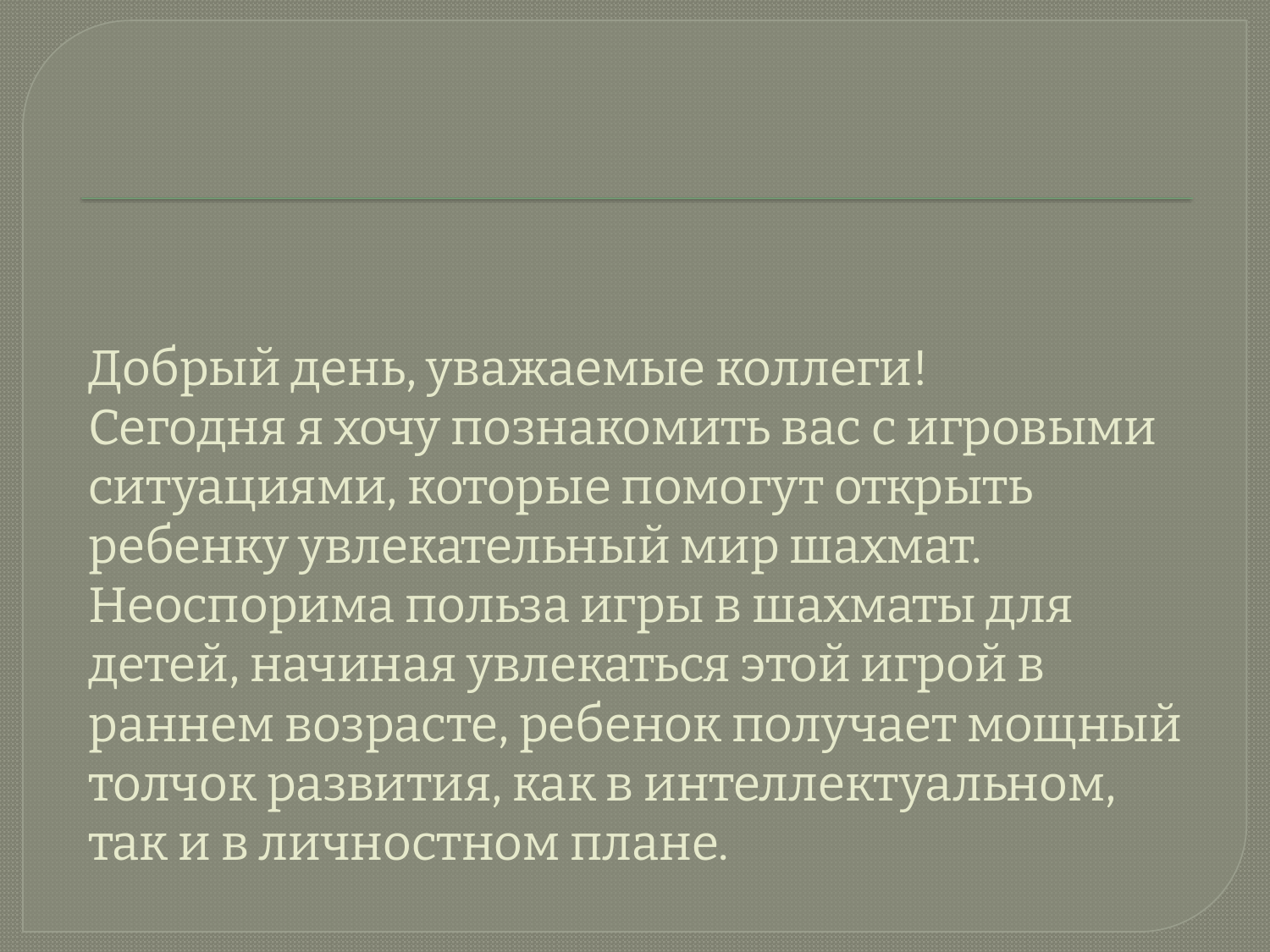

# Добрый день, уважаемые коллеги! Сегодня я хочу познакомить вас с игровыми ситуациями, которые помогут открыть ребенку увлекательный мир шахмат. Неоспорима польза игры в шахматы для детей, начиная увлекаться этой игрой в раннем возрасте, ребенок получает мощный толчок развития, как в интеллектуальном, так и в личностном плане.